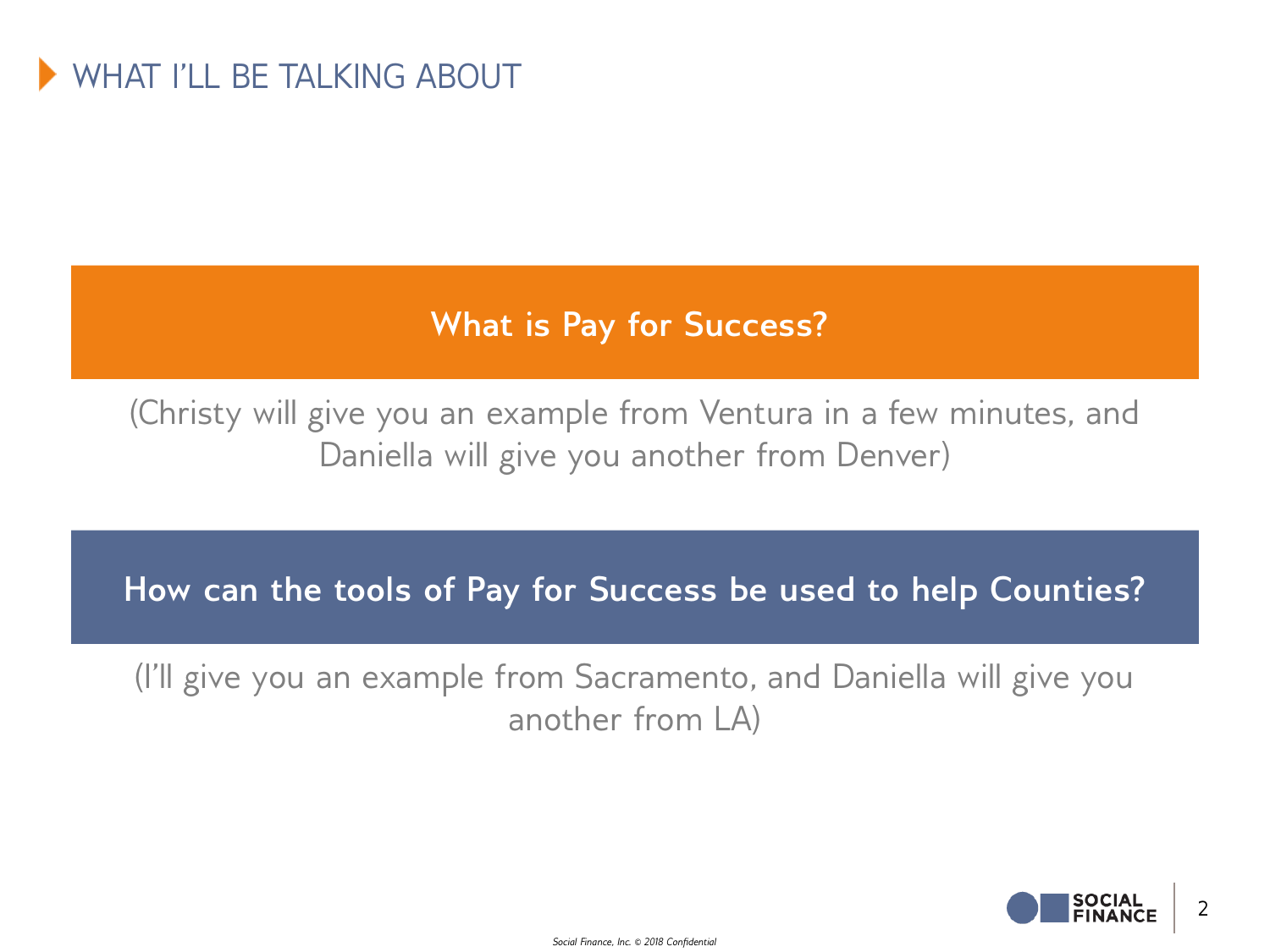

# What I’ll be talking about

What is Pay for Success?
(Christy will give you an example from Ventura in a few minutes, and Daniella will give you another from Denver)
How can the tools of Pay for Success be used to help Counties?
(I’ll give you an example from Sacramento, and Daniella will give you another from LA)